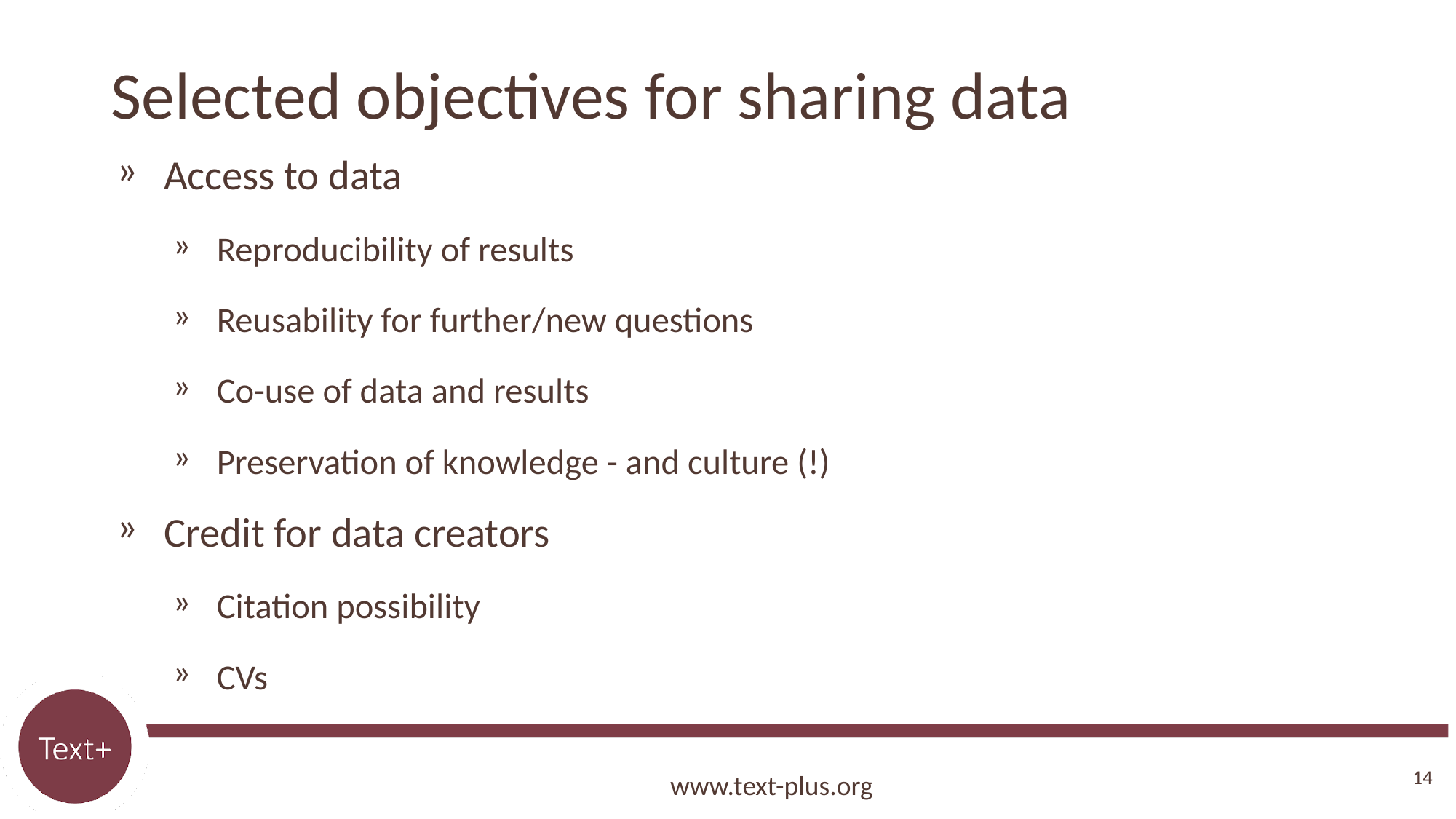

# Selected objectives for sharing data
Access to data
Reproducibility of results
Reusability for further/new questions
Co-use of data and results
Preservation of knowledge - and culture (!)
Credit for data creators
Citation possibility
CVs

14
www.text-plus.org